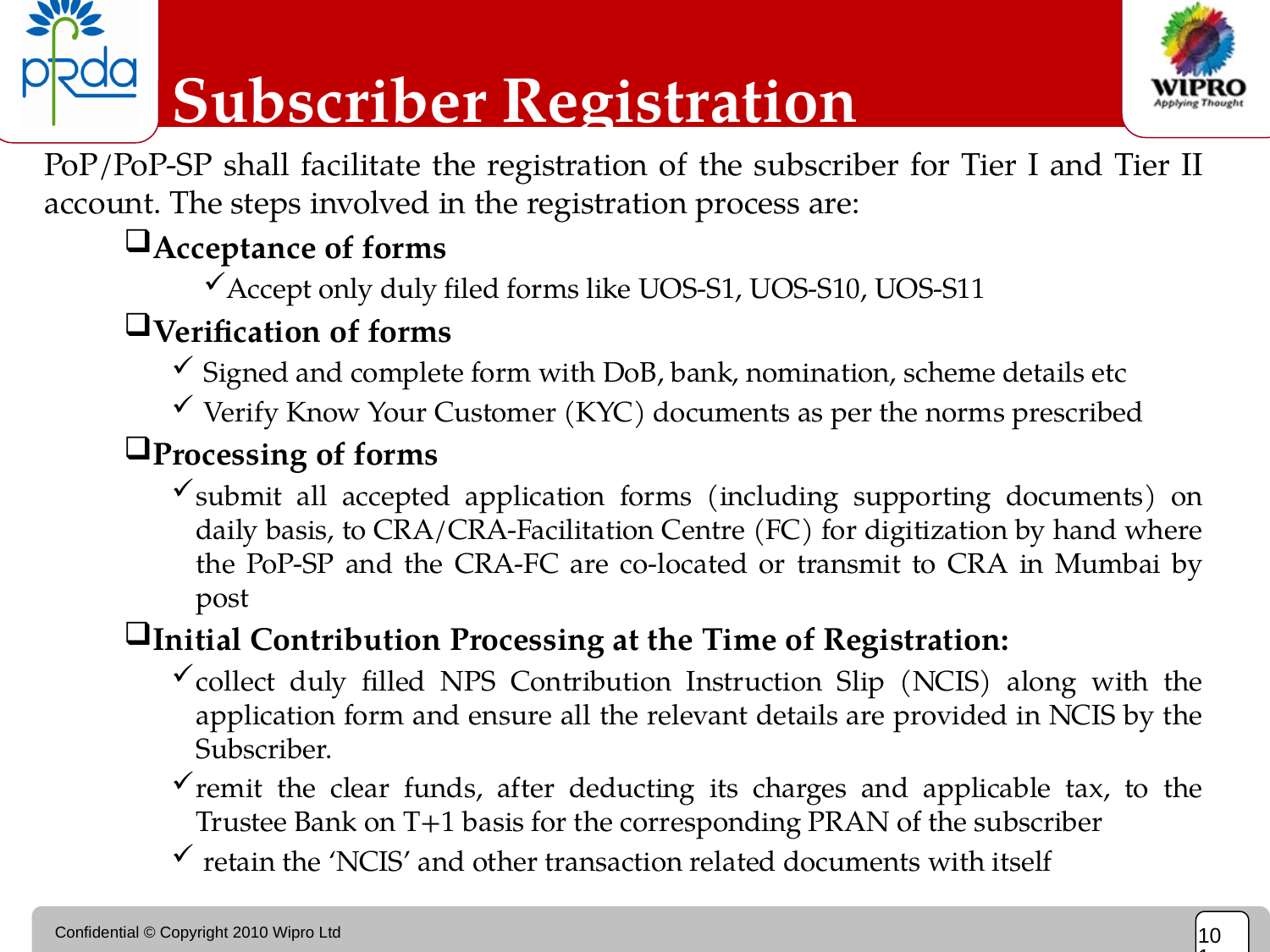

# Subscriber Registration
PoP/PoP-SP shall facilitate the registration of the subscriber for Tier I and Tier II account. The steps involved in the registration process are:
Acceptance of forms
Accept only duly filed forms like UOS-S1, UOS-S10, UOS-S11
Verification of forms
Signed and complete form with DoB, bank, nomination, scheme details etc
Verify Know Your Customer (KYC) documents as per the norms prescribed
Processing of forms
submit all accepted application forms (including supporting documents) on daily basis, to CRA/CRA-Facilitation Centre (FC) for digitization by hand where the PoP-SP and the CRA-FC are co-located or transmit to CRA in Mumbai by post
Initial Contribution Processing at the Time of Registration:
collect duly filled NPS Contribution Instruction Slip (NCIS) along with the application form and ensure all the relevant details are provided in NCIS by the Subscriber.
remit the clear funds, after deducting its charges and applicable tax, to the Trustee Bank on T+1 basis for the corresponding PRAN of the subscriber
 retain the ‘NCIS’ and other transaction related documents with itself